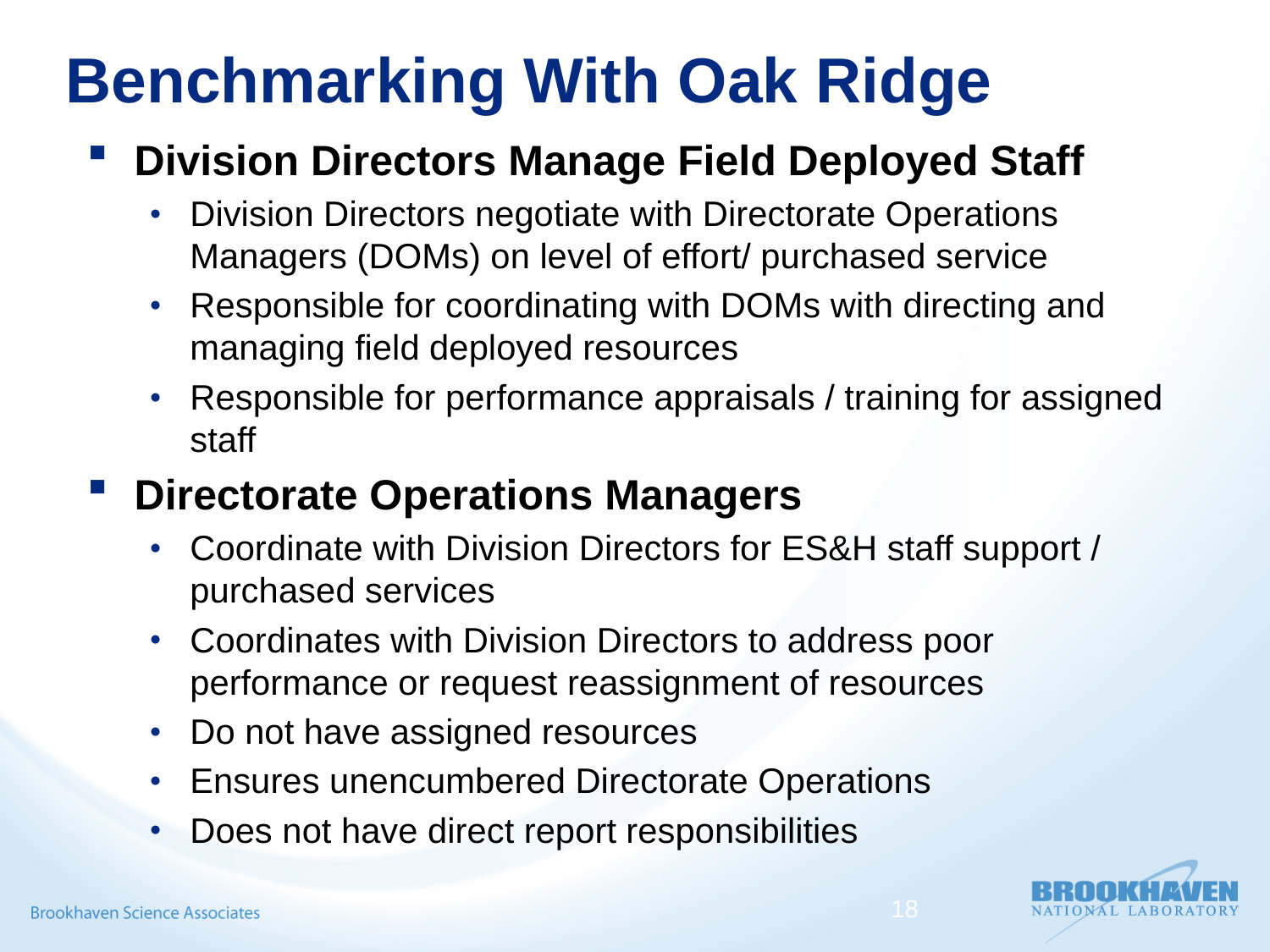

# Benchmarking With Oak Ridge
Division Directors Manage Field Deployed Staff
Division Directors negotiate with Directorate Operations Managers (DOMs) on level of effort/ purchased service
Responsible for coordinating with DOMs with directing and managing field deployed resources
Responsible for performance appraisals / training for assigned staff
Directorate Operations Managers
Coordinate with Division Directors for ES&H staff support / purchased services
Coordinates with Division Directors to address poor performance or request reassignment of resources
Do not have assigned resources
Ensures unencumbered Directorate Operations
Does not have direct report responsibilities
18